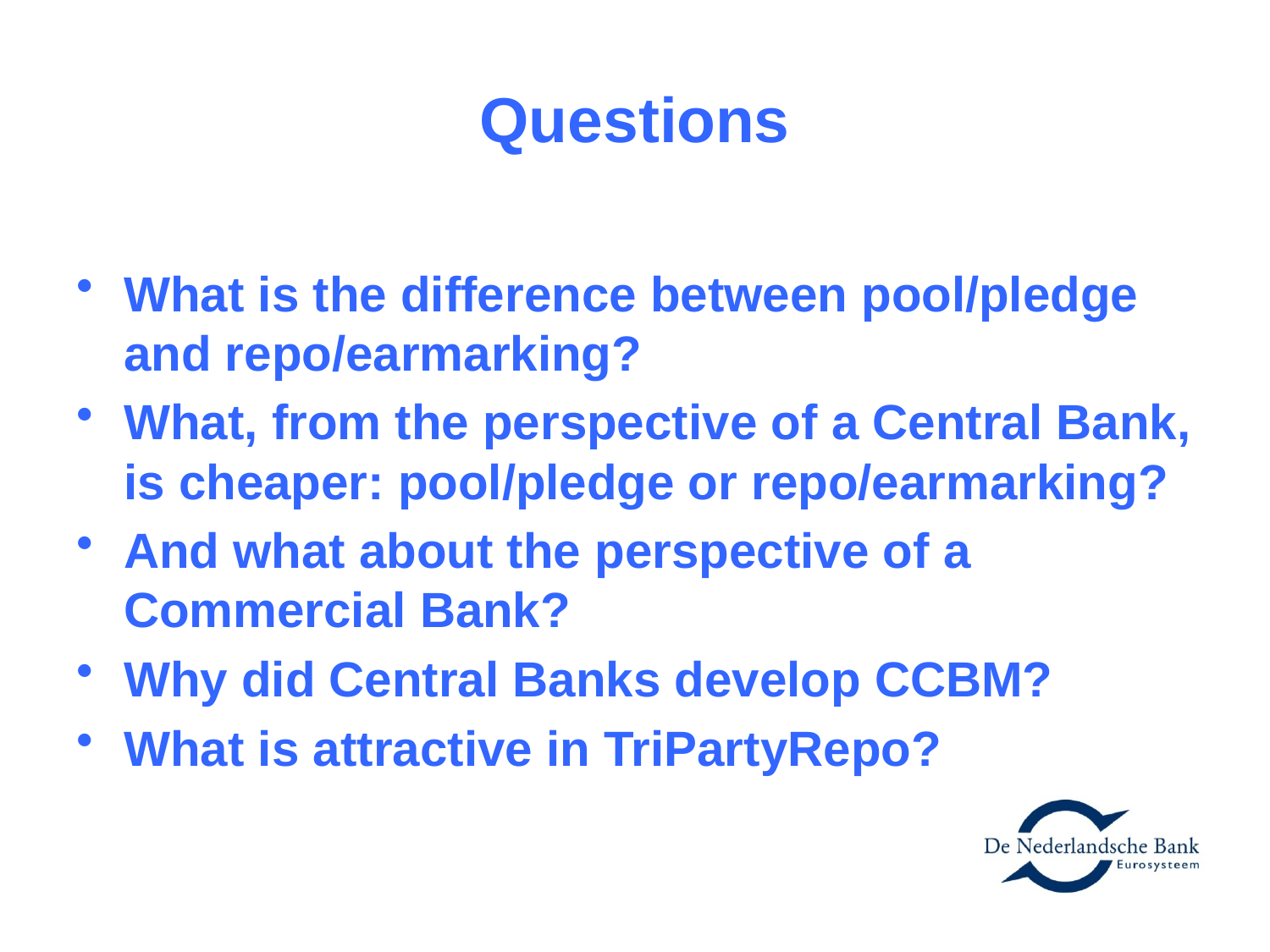

# Questions
What is the difference between pool/pledge and repo/earmarking?
What, from the perspective of a Central Bank, is cheaper: pool/pledge or repo/earmarking?
And what about the perspective of a Commercial Bank?
Why did Central Banks develop CCBM?
What is attractive in TriPartyRepo?